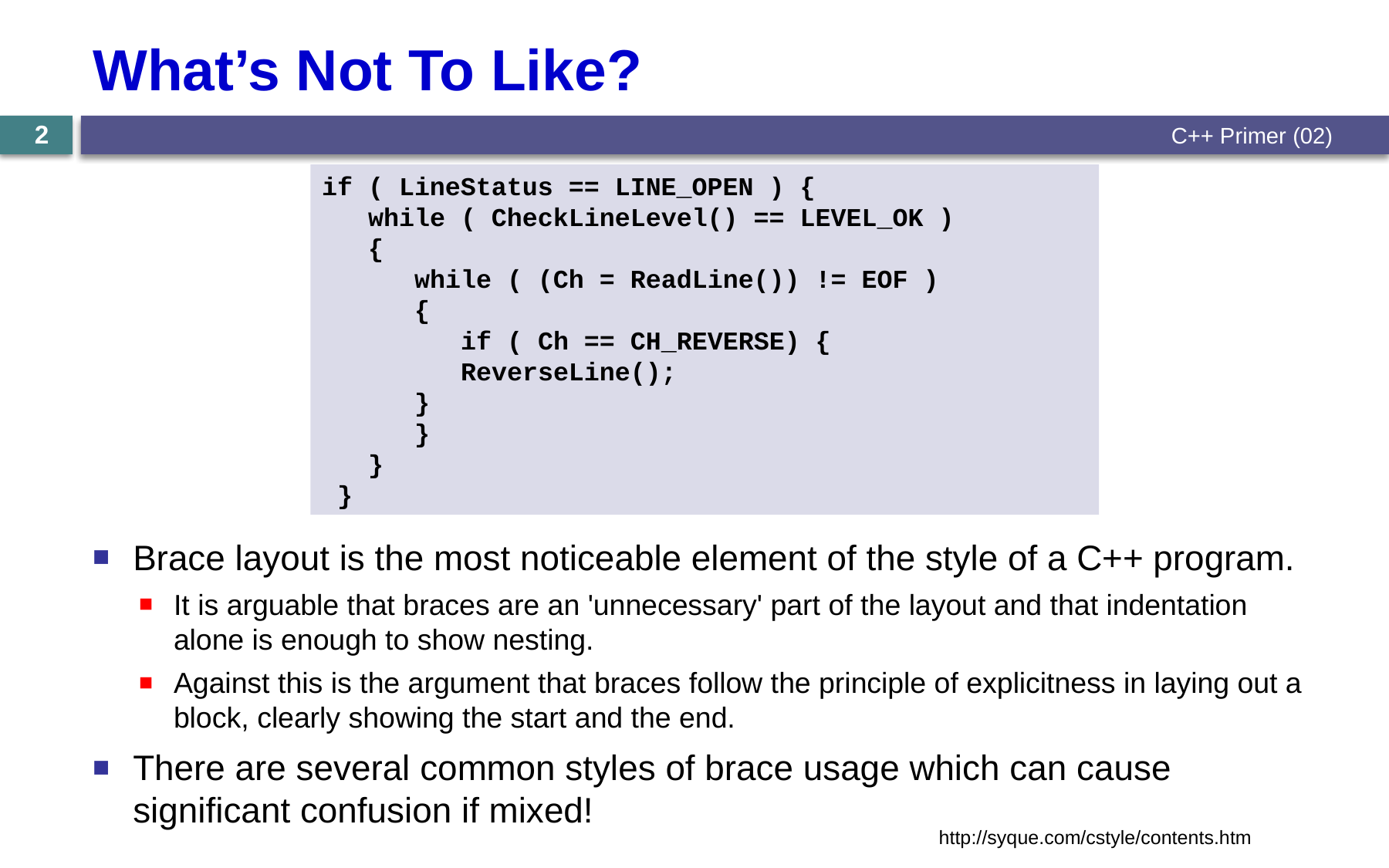

# What’s Not To Like?
C++ Primer (02)
2
if ( LineStatus == LINE_OPEN ) {
   while ( CheckLineLevel() == LEVEL_OK )
   {
      while ( (Ch = ReadLine()) != EOF )
      {
         if ( Ch == CH_REVERSE) {
         ReverseLine();
      }
      }
   }
 }
Brace layout is the most noticeable element of the style of a C++ program.
It is arguable that braces are an 'unnecessary' part of the layout and that indentation alone is enough to show nesting.
Against this is the argument that braces follow the principle of explicitness in laying out a block, clearly showing the start and the end.
There are several common styles of brace usage which can cause significant confusion if mixed!
http://syque.com/cstyle/contents.htm